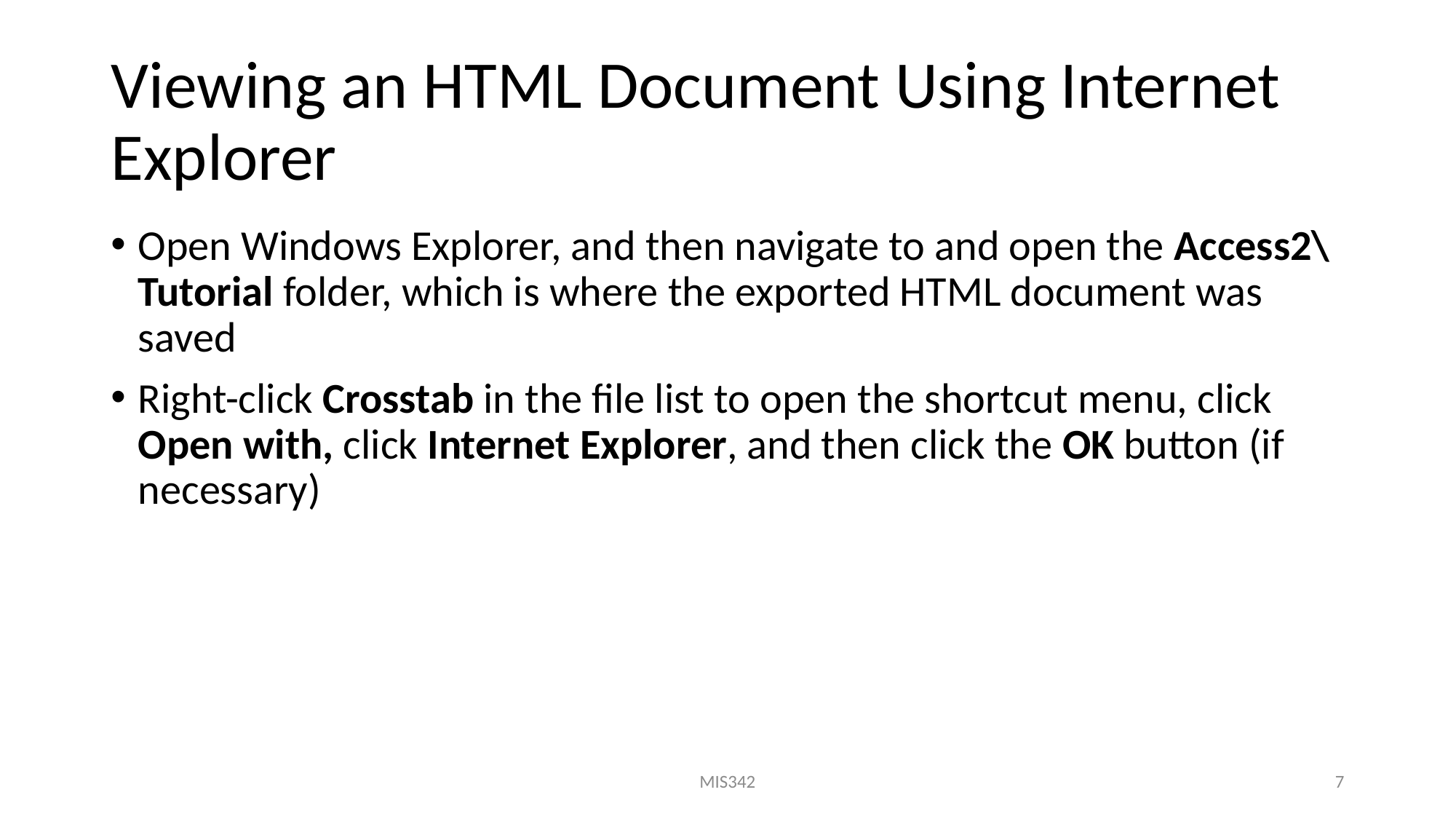

# Viewing an HTML Document Using Internet Explorer
Open Windows Explorer, and then navigate to and open the Access2\Tutorial folder, which is where the exported HTML document was saved
Right-click Crosstab in the file list to open the shortcut menu, click Open with, click Internet Explorer, and then click the OK button (if necessary)
MIS342
7